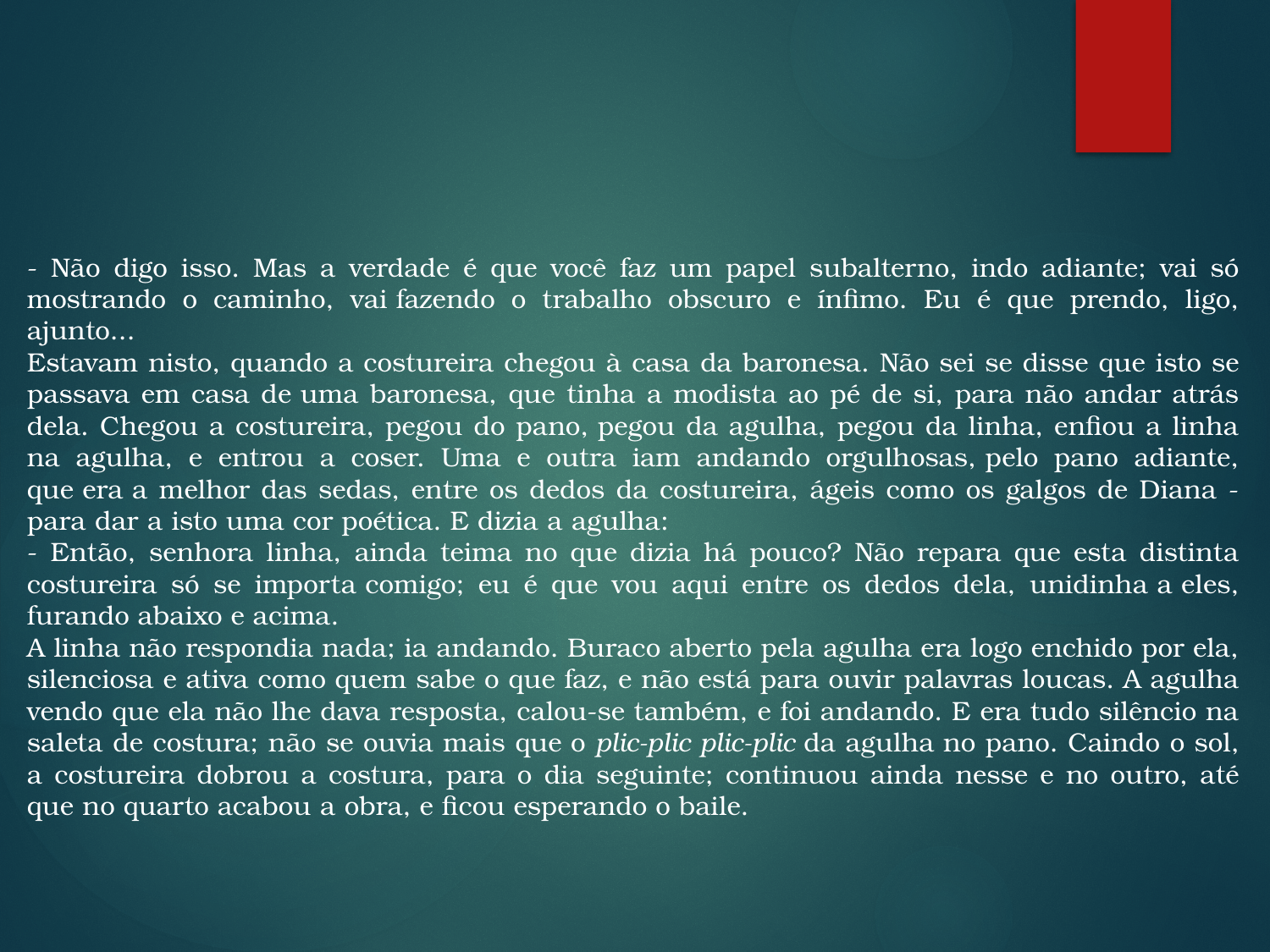

- Não digo isso. Mas a verdade é que você faz um papel subalterno, indo adiante; vai só mostrando o caminho, vai fazendo o trabalho obscuro e ínfimo. Eu é que prendo, ligo, ajunto...​
Estavam nisto, quando a costureira chegou à casa da baronesa. Não sei se disse que isto se passava em casa de uma baronesa, que tinha a modista ao pé de si, para não andar atrás dela. Chegou a costureira, pegou do pano, pegou da agulha, pegou da linha, enfiou a linha na agulha, e entrou a coser. Uma e outra iam andando orgulhosas, pelo pano adiante, que era a melhor das sedas, entre os dedos da costureira, ágeis como os galgos de Diana - para dar a isto uma cor poética. E dizia a agulha:​
- Então, senhora linha, ainda teima no que dizia há pouco? Não repara que esta distinta costureira só se importa comigo; eu é que vou aqui entre os dedos dela, unidinha a eles, furando abaixo e acima.​
A linha não respondia nada; ia andando. Buraco aberto pela agulha era logo enchido por ela, silenciosa e ativa como quem sabe o que faz, e não está para ouvir palavras loucas. A agulha vendo que ela não lhe dava resposta, calou-se também, e foi andando. E era tudo silêncio na saleta de costura; não se ouvia mais que o plic-plic plic-plic da agulha no pano. Caindo o sol, a costureira dobrou a costura, para o dia seguinte; continuou ainda nesse e no outro, até que no quarto acabou a obra, e ficou esperando o baile.​